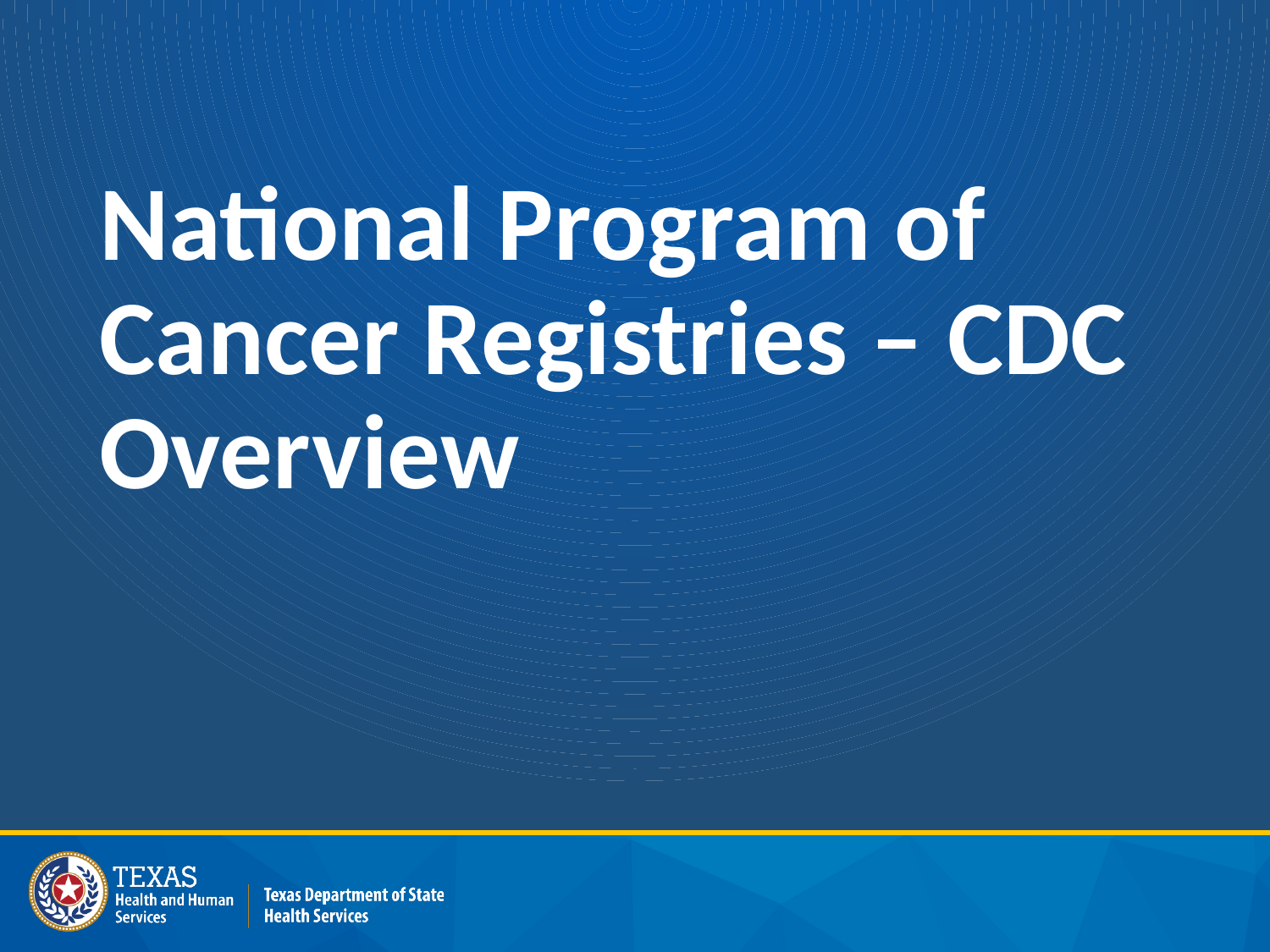

# National Program of Cancer Registries – CDC Overview